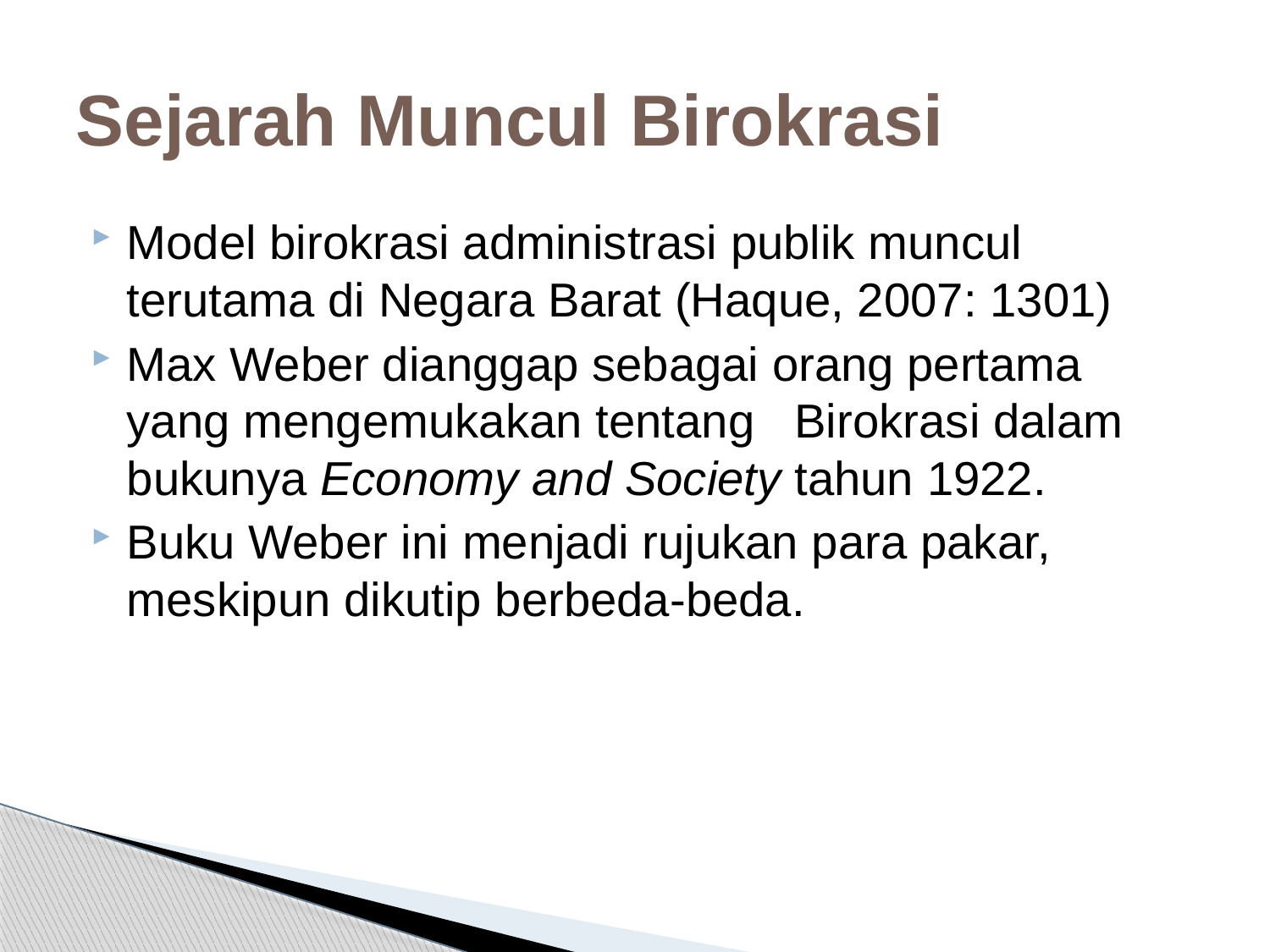

# Sejarah Muncul Birokrasi
Model birokrasi administrasi publik muncul terutama di Negara Barat (Haque, 2007: 1301)
Max Weber dianggap sebagai orang pertama yang mengemukakan tentang   Birokrasi dalam bukunya Economy and Society tahun 1922.
Buku Weber ini menjadi rujukan para pakar, meskipun dikutip berbeda-beda.